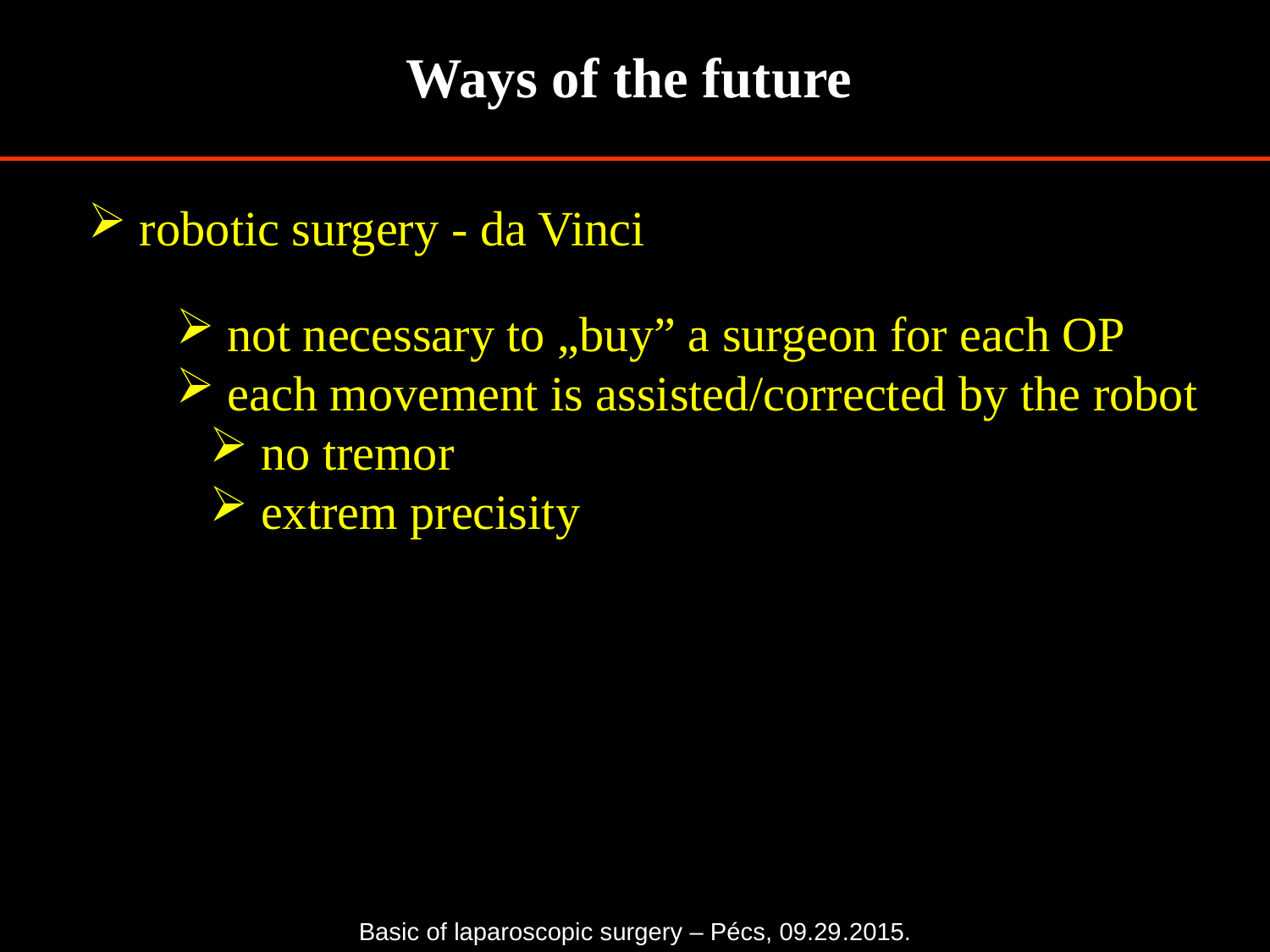

Ways of the future
 robotic surgery - da Vinci
 not necessary to „buy” a surgeon for each OP
 each movement is assisted/corrected by the robot
 no tremor
 extrem precisity
Basic of laparoscopic surgery – Pécs, 09.29.2015.